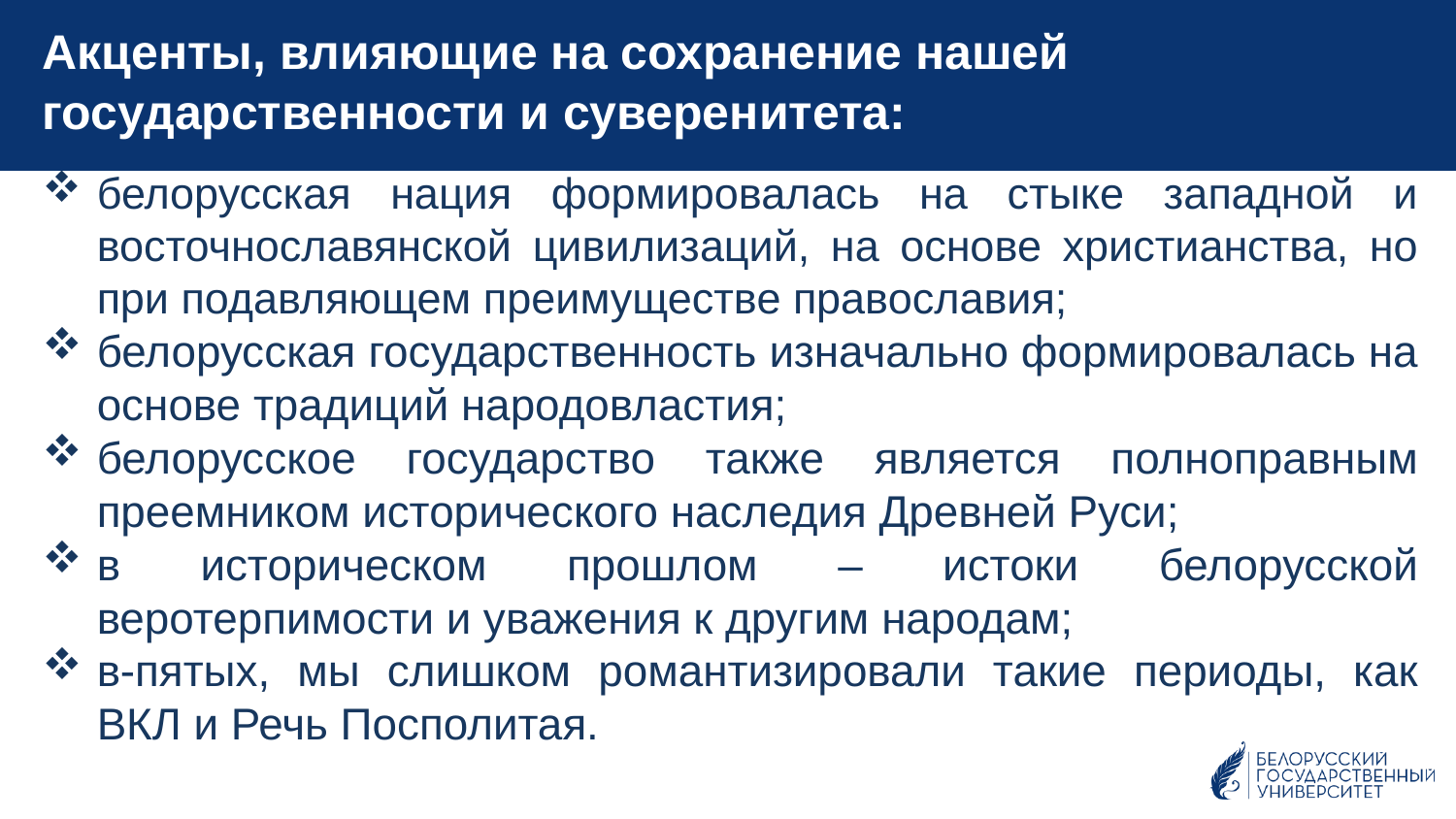

Акценты, влияющие на сохранение нашей государственности и суверенитета:

белорусская нация формировалась на стыке западной и восточнославянской цивилизаций, на основе христианства, но при подавляющем преимуществе православия;
белорусская государственность изначально формировалась на основе традиций народовластия;
белорусское государство также является полноправным преемником исторического наследия Древней Руси;
в историческом прошлом – истоки белорусской веротерпимости и уважения к другим народам;
в-пятых, мы слишком романтизировали такие периоды, как ВКЛ и Речь Посполитая.